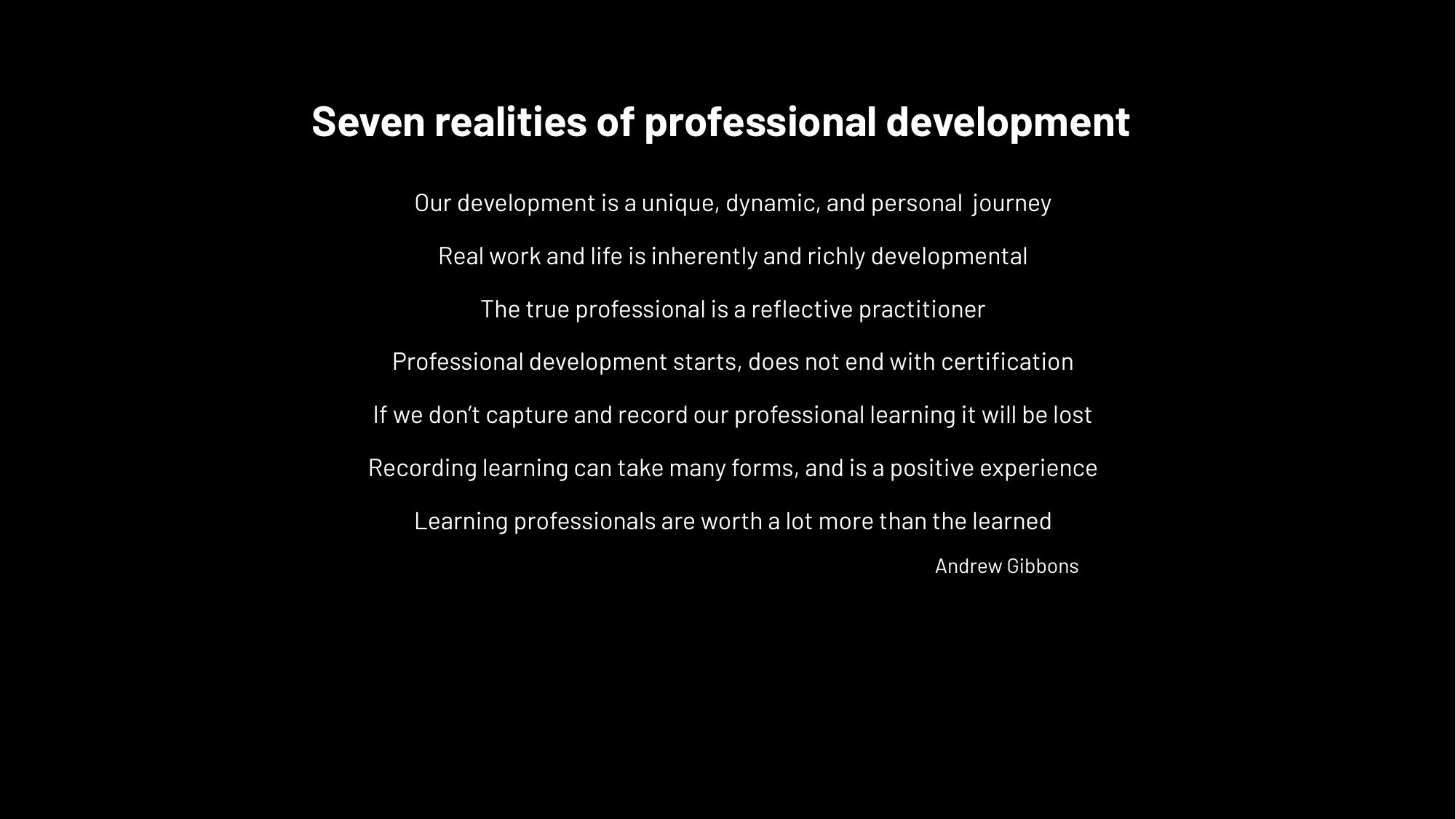

# Seven realities of professional development
Our development is a unique, dynamic, and personal  journey
Real work and life is inherently and richly developmental
The true professional is a reflective practitioner
Professional development starts, does not end with certification
If we don’t capture and record our professional learning it will be lost
Recording learning can take many forms, and is a positive experience
Learning professionals are worth a lot more than the learned

                                                                                                                                                                                                                                                                                                                                                                                                                                              Andrew Gibbons